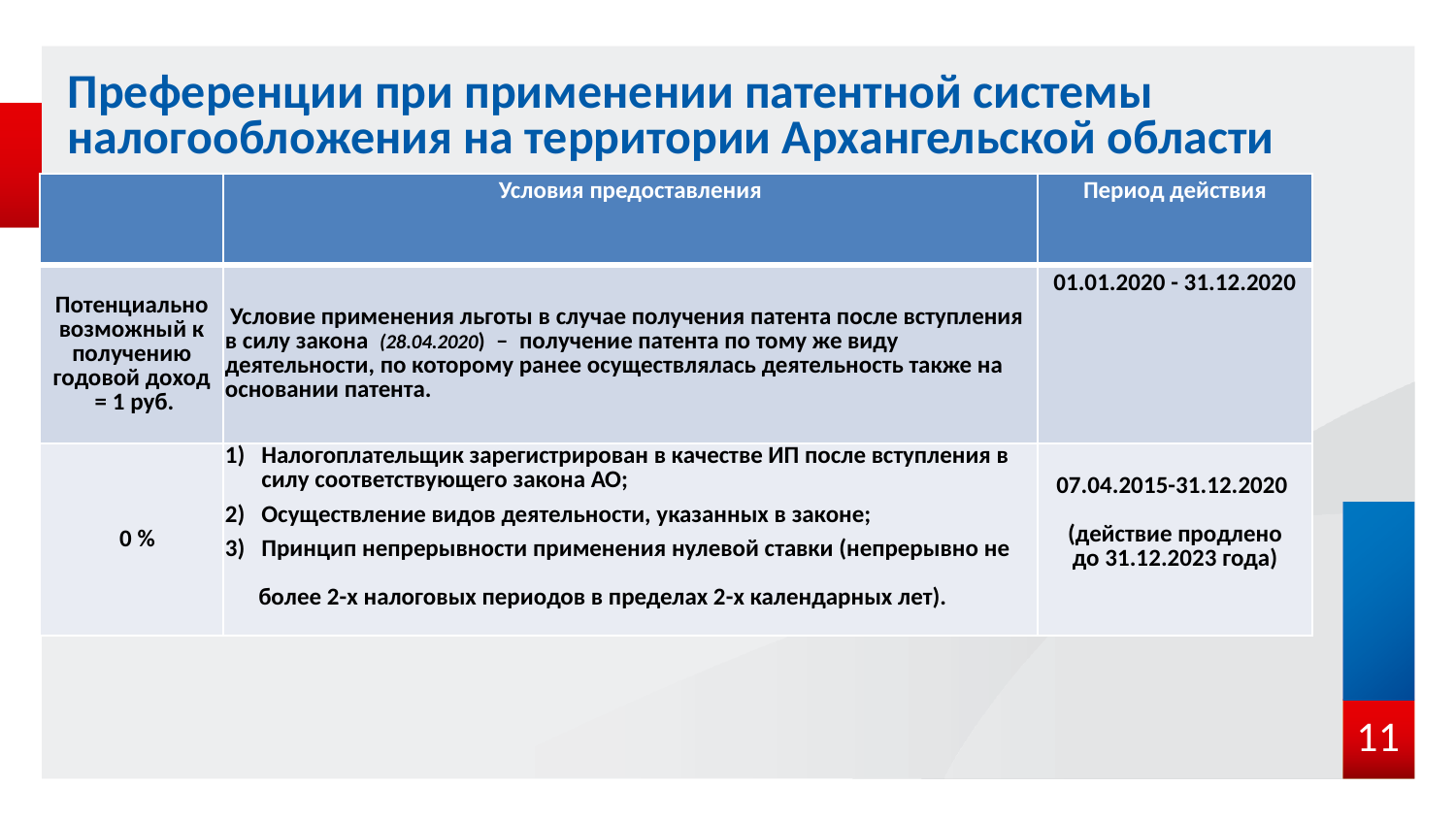

Преференции при применении патентной системы налогообложения на территории Архангельской области
|  | Условия предоставления | Период действия |
| --- | --- | --- |
| Потенциально возможный к получению годовой доход = 1 руб. | Условие применения льготы в случае получения патента после вступления в силу закона (28.04.2020) – получение патента по тому же виду деятельности, по которому ранее осуществлялась деятельность также на основании патента. | 01.01.2020 - 31.12.2020 |
| 0 % | Налогоплательщик зарегистрирован в качестве ИП после вступления в силу соответствующего закона АО; Осуществление видов деятельности, указанных в законе; Принцип непрерывности применения нулевой ставки (непрерывно не более 2-х налоговых периодов в пределах 2-х календарных лет). | 07.04.2015-31.12.2020 (действие продлено до 31.12.2023 года) |
11